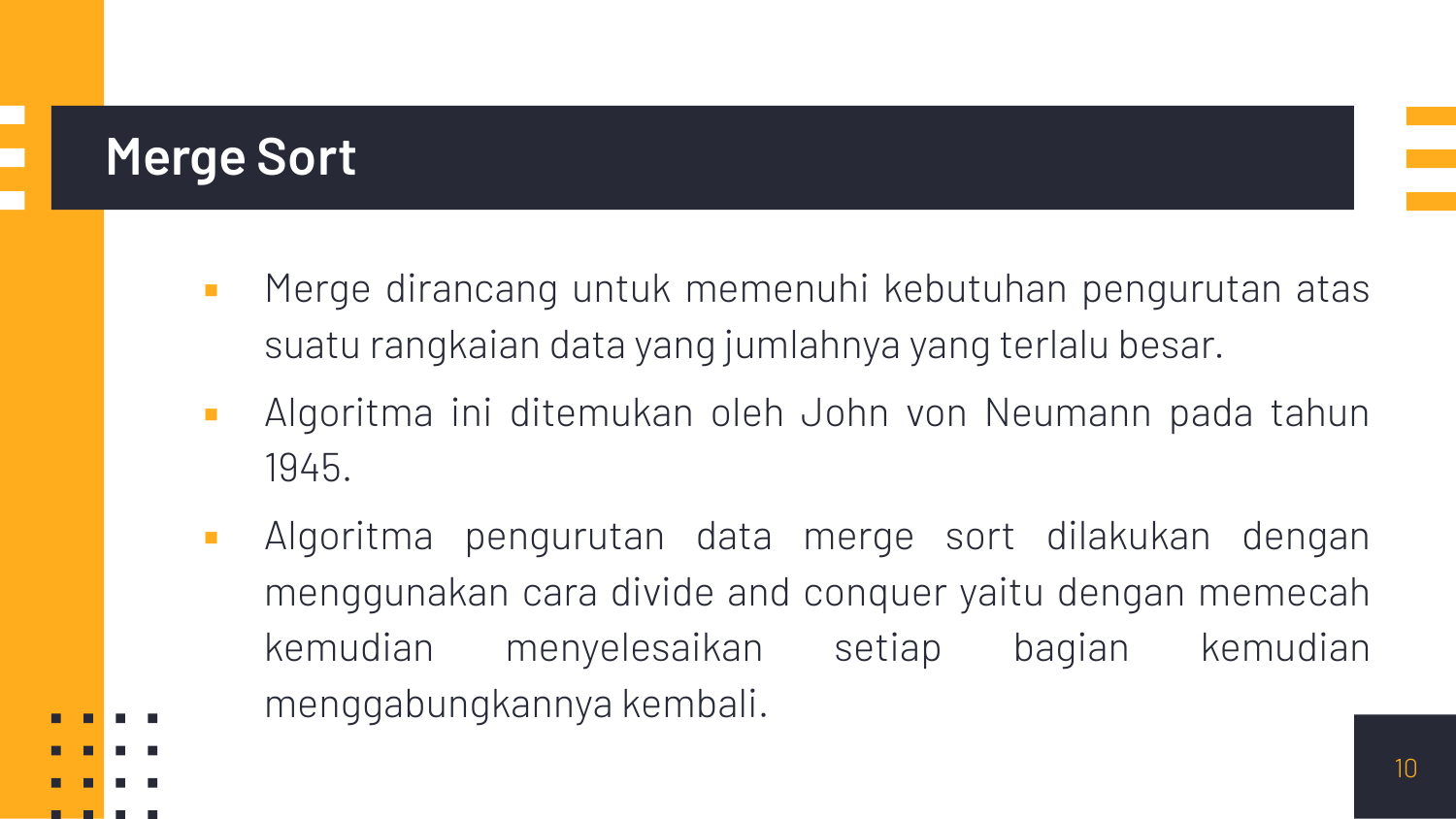

# Merge Sort
Merge dirancang untuk memenuhi kebutuhan pengurutan atas suatu rangkaian data yang jumlahnya yang terlalu besar.
Algoritma ini ditemukan oleh John von Neumann pada tahun 1945.
Algoritma pengurutan data merge sort dilakukan dengan menggunakan cara divide and conquer yaitu dengan memecah kemudian menyelesaikan setiap bagian kemudian menggabungkannya kembali.
10